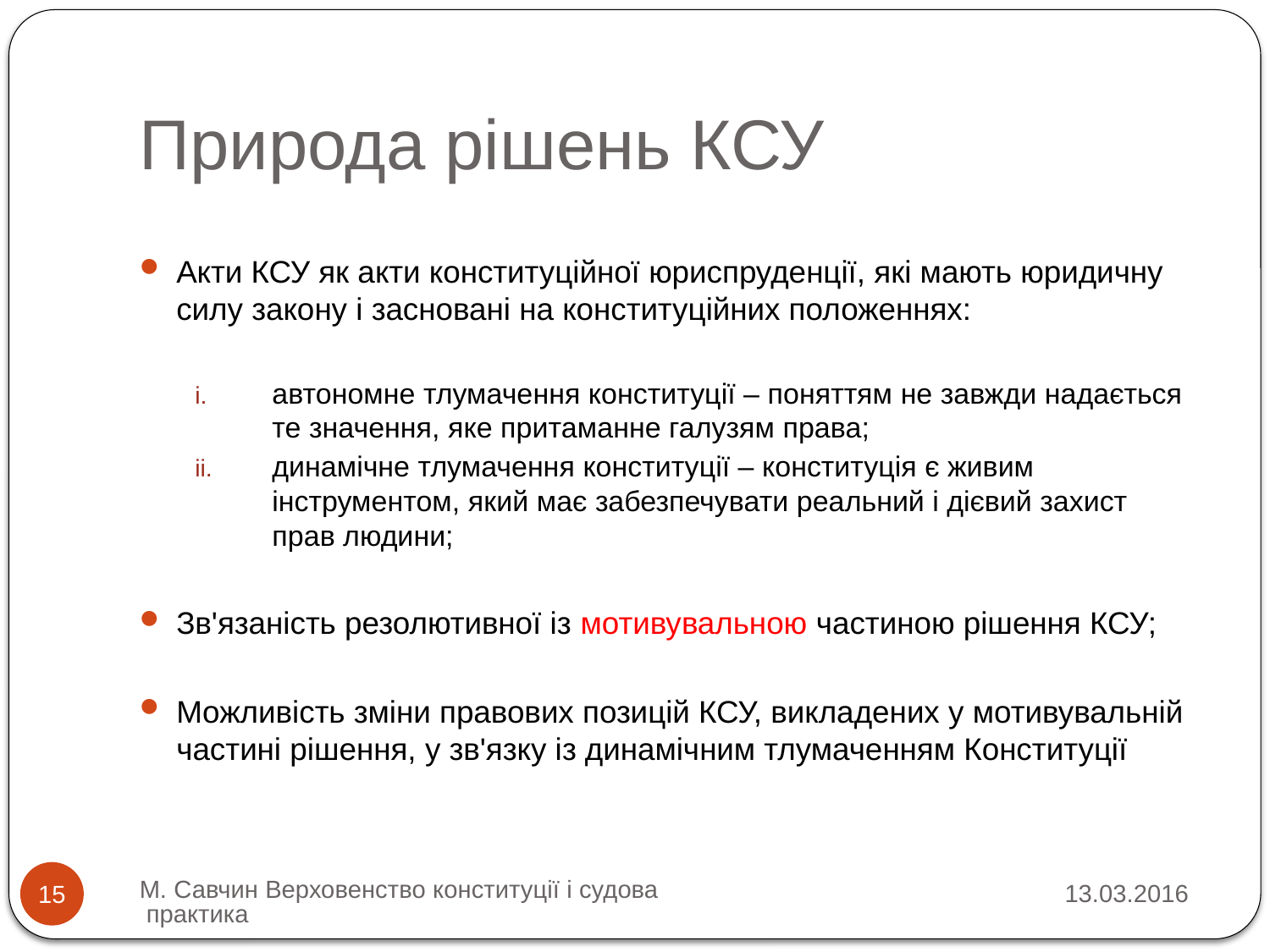

# Природа рішень КСУ

Акти КСУ як акти конституційної юриспруденції, які мають юридичну силу закону і засновані на конституційних положеннях:

автономне тлумачення конституції – поняттям не завжди надається те значення, яке притаманне галузям права;
динамічне тлумачення конституції – конституція є живим інструментом, який має забезпечувати реальний і дієвий захист прав людини;

Зв'язаність резолютивної із мотивувальною частиною рішення КСУ;

Можливість зміни правових позицій КСУ, викладених у мотивувальній частині рішення, у зв'язку із динамічним тлумаченням Конституції
М. Савчин Верховенство конституції і судова практика
13.03.2016
15